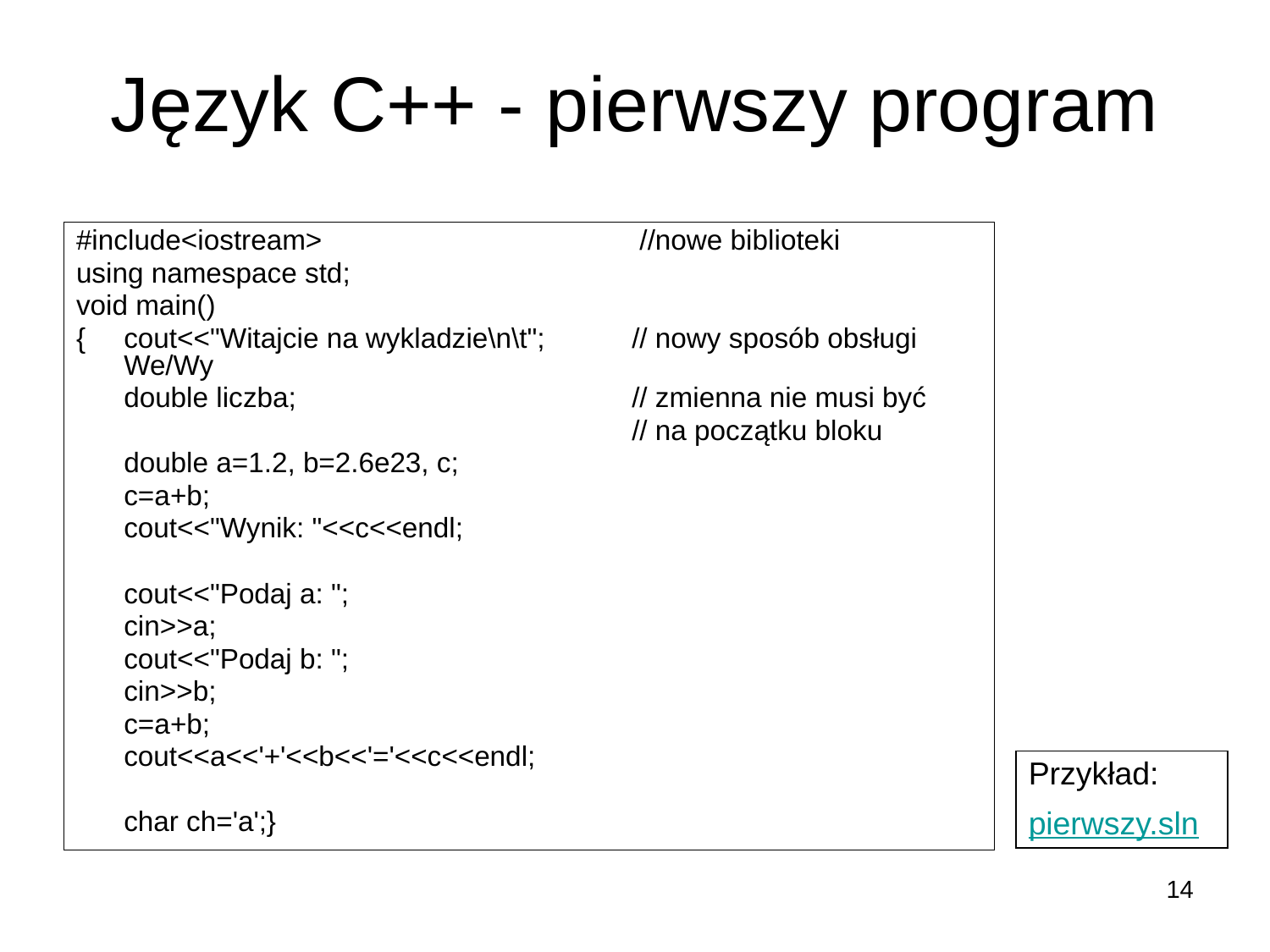

# Język C++ - pierwszy program
#include<iostream>			 //nowe biblioteki
using namespace std;
void main()
{	cout<<"Witajcie na wykladzie\n\t"; 	// nowy sposób obsługi We/Wy
	double liczba;		            	// zmienna nie musi być
					// na początku bloku
	double a=1.2, b=2.6e23, c;
	c=a+b;
	cout<<"Wynik: "<<c<<endl;

	cout<<"Podaj a: ";
	cin>>a;
	cout<<"Podaj b: ";
	cin>>b;
	c=a+b;
	cout<<a<<'+'<<b<<'='<<c<<endl;

	char ch='a';}
Przykład:
pierwszy.sln
14